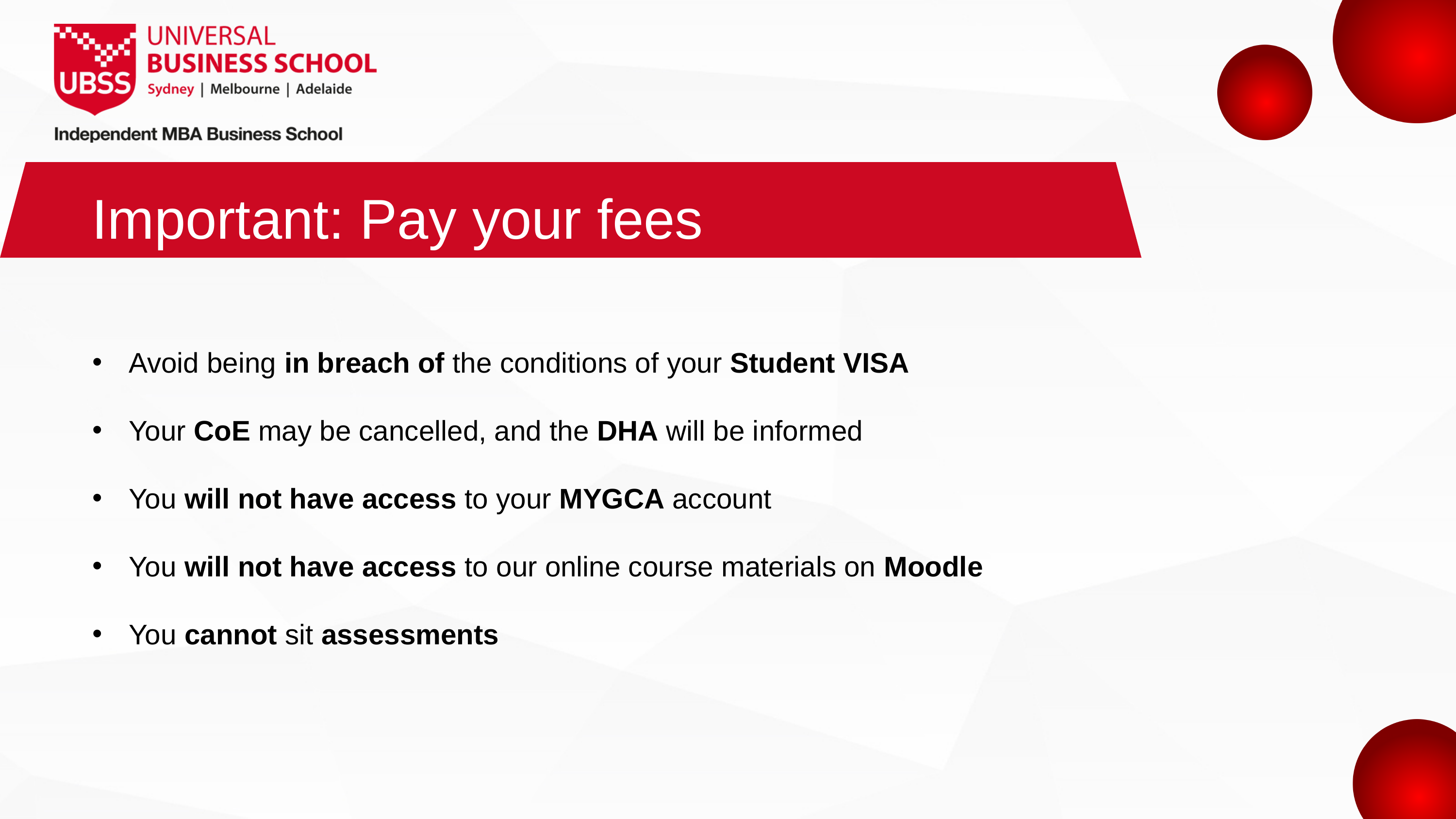

Important: Pay your fees
Avoid being in breach of the conditions of your Student VISA
Your CoE may be cancelled, and the DHA will be informed
You will not have access to your MYGCA account
You will not have access to our online course materials on Moodle
You cannot sit assessments